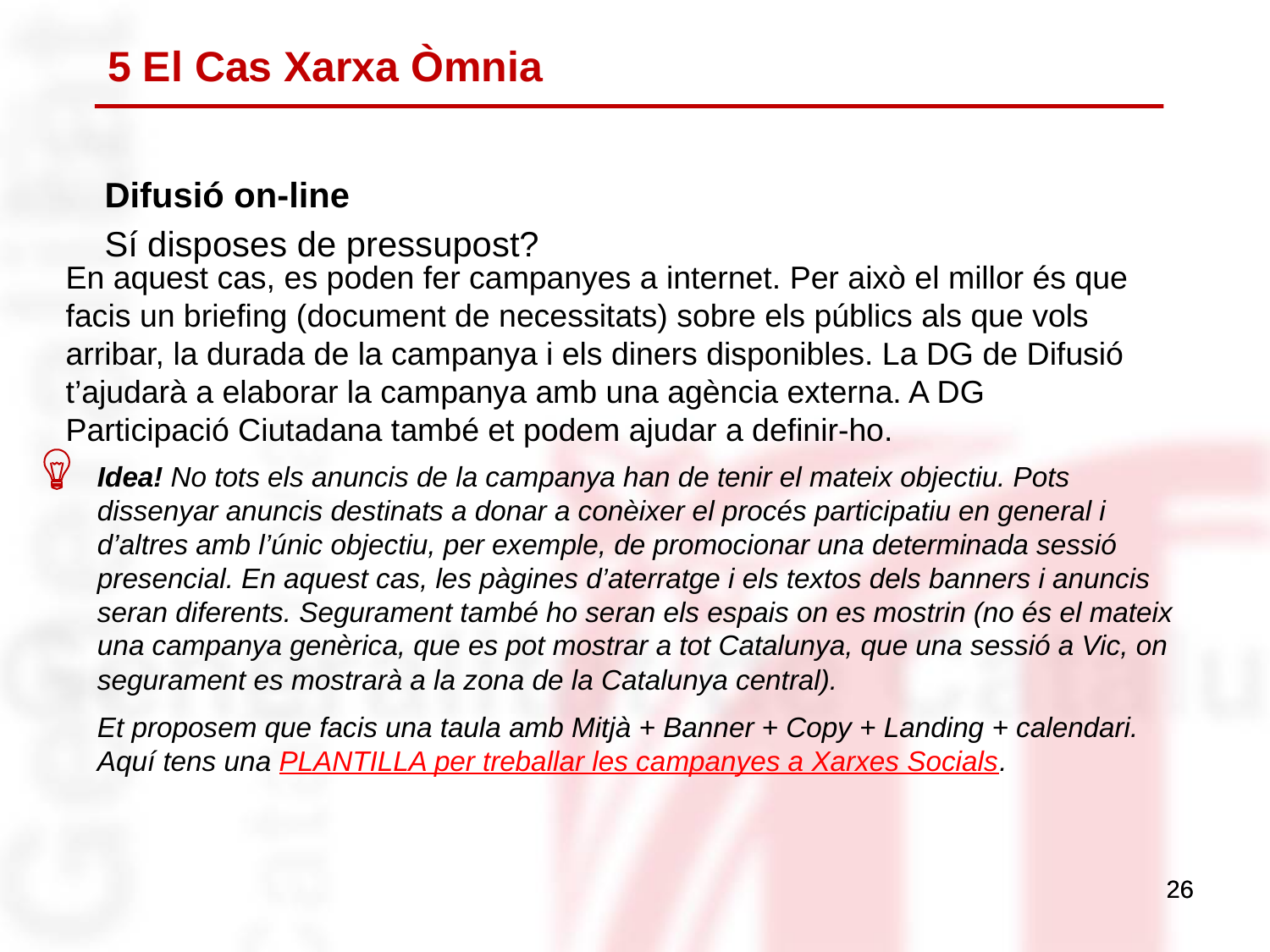

# 5 El Cas Xarxa Òmnia
Difusió on-line
Sí disposes de pressupost?

En aquest cas, es poden fer campanyes a internet. Per això el millor és que facis un briefing (document de necessitats) sobre els públics als que vols arribar, la durada de la campanya i els diners disponibles. La DG de Difusió t’ajudarà a elaborar la campanya amb una agència externa. A DG Participació Ciutadana també et podem ajudar a definir-ho.

Idea! No tots els anuncis de la campanya han de tenir el mateix objectiu. Pots dissenyar anuncis destinats a donar a conèixer el procés participatiu en general i d’altres amb l’únic objectiu, per exemple, de promocionar una determinada sessió presencial. En aquest cas, les pàgines d’aterratge i els textos dels banners i anuncis seran diferents. Segurament també ho seran els espais on es mostrin (no és el mateix una campanya genèrica, que es pot mostrar a tot Catalunya, que una sessió a Vic, on segurament es mostrarà a la zona de la Catalunya central).
Et proposem que facis una taula amb Mitjà + Banner + Copy + Landing + calendari. Aquí tens una PLANTILLA per treballar les campanyes a Xarxes Socials.
26
26